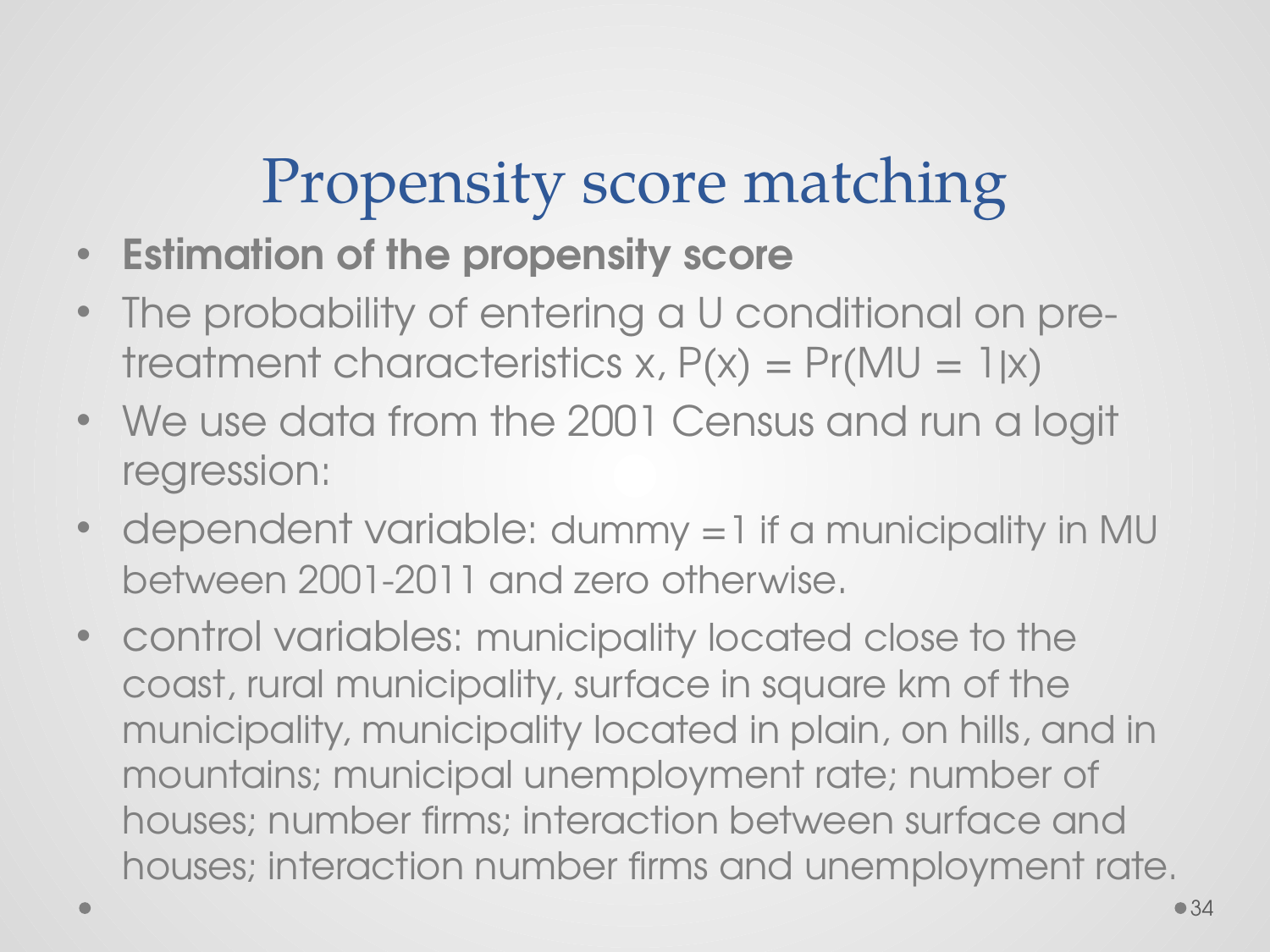

# Propensity score matching
Estimation of the propensity score
The probability of entering a U conditional on pre-treatment characteristics x, P(x) = Pr(MU = 1|x)
We use data from the 2001 Census and run a logit regression:
dependent variable: dummy =1 if a municipality in MU between 2001-2011 and zero otherwise.
control variables: municipality located close to the coast, rural municipality, surface in square km of the municipality, municipality located in plain, on hills, and in mountains; municipal unemployment rate; number of houses; number firms; interaction between surface and houses; interaction number firms and unemployment rate.

34